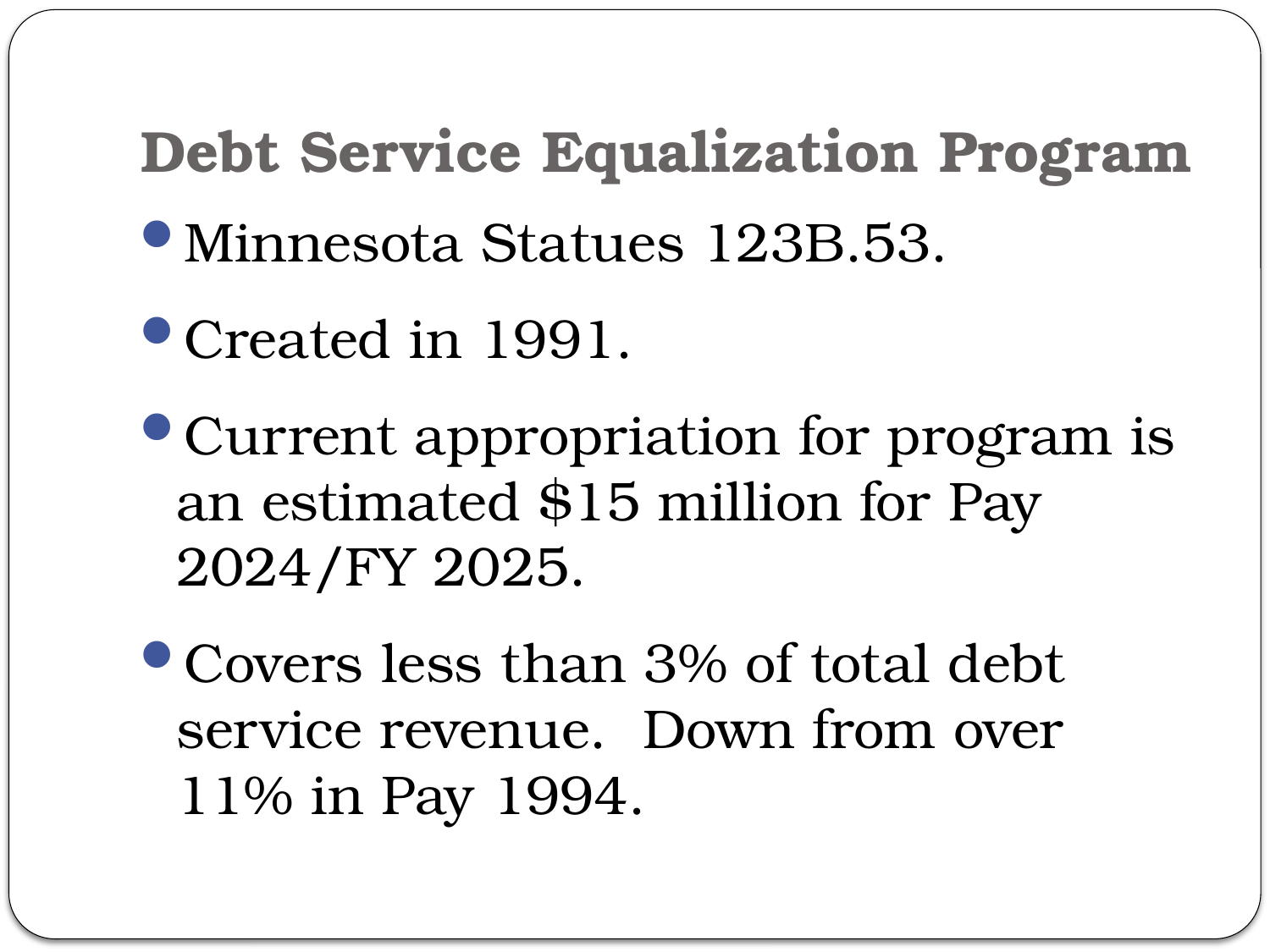

# Debt Service Equalization Program
Minnesota Statues 123B.53.
Created in 1991.
Current appropriation for program is an estimated $15 million for Pay 2024/FY 2025.
Covers less than 3% of total debt service revenue.  Down from over 11% in Pay 1994.